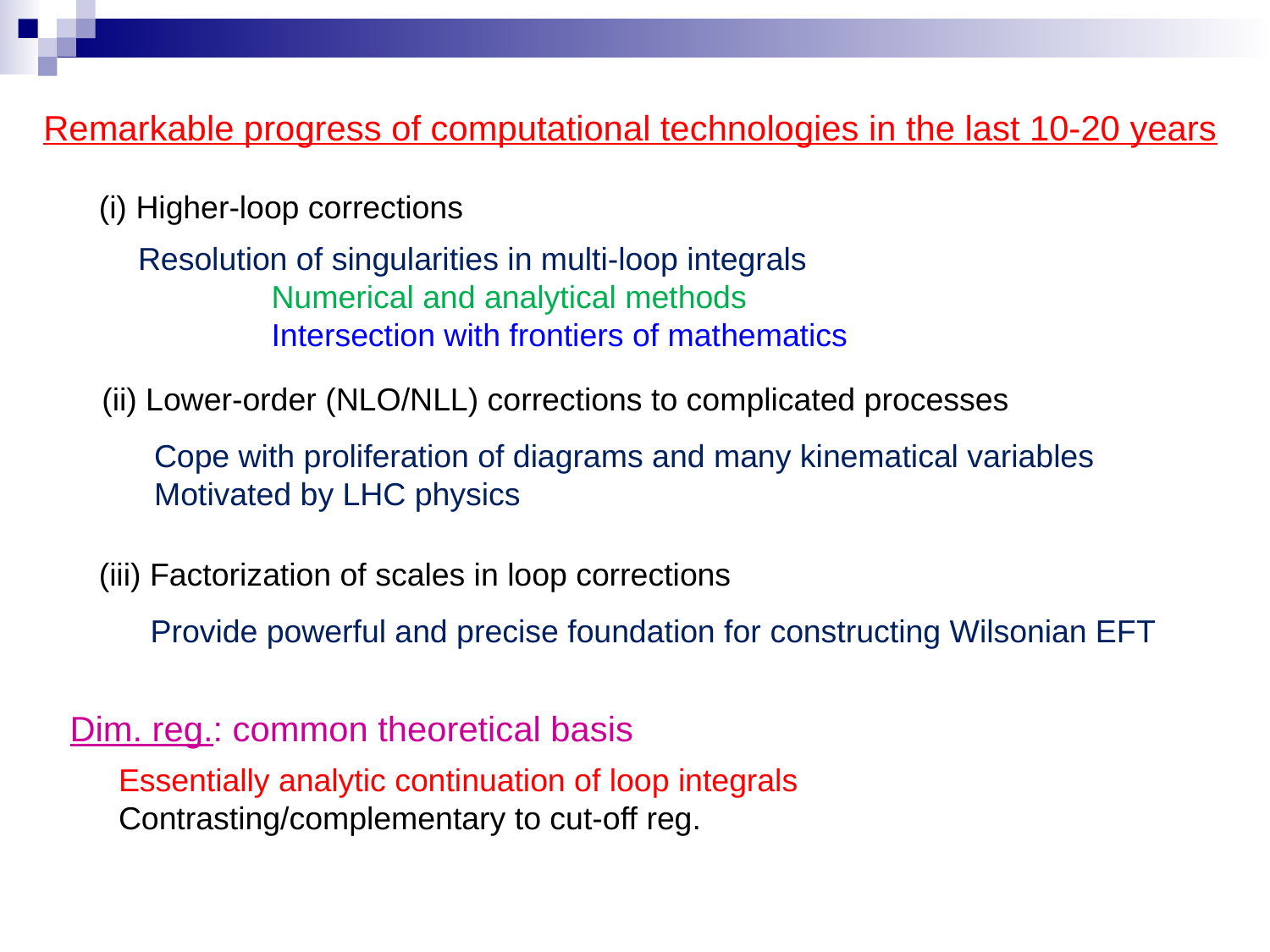

Remarkable progress of computational technologies in the last 10-20 years
(i) Higher-loop corrections
Resolution of singularities in multi-loop integrals
               Numerical and analytical methods
               Intersection with frontiers of mathematics
(ii) Lower-order (NLO/NLL) corrections to complicated processes
Cope with proliferation of diagrams and many kinematical variables
Motivated by LHC physics
(iii) Factorization of scales in loop corrections
Provide powerful and precise foundation for constructing Wilsonian EFT
Dim. reg.: common theoretical basis
Essentially analytic continuation of loop integrals
Contrasting/complementary to cut-off reg.